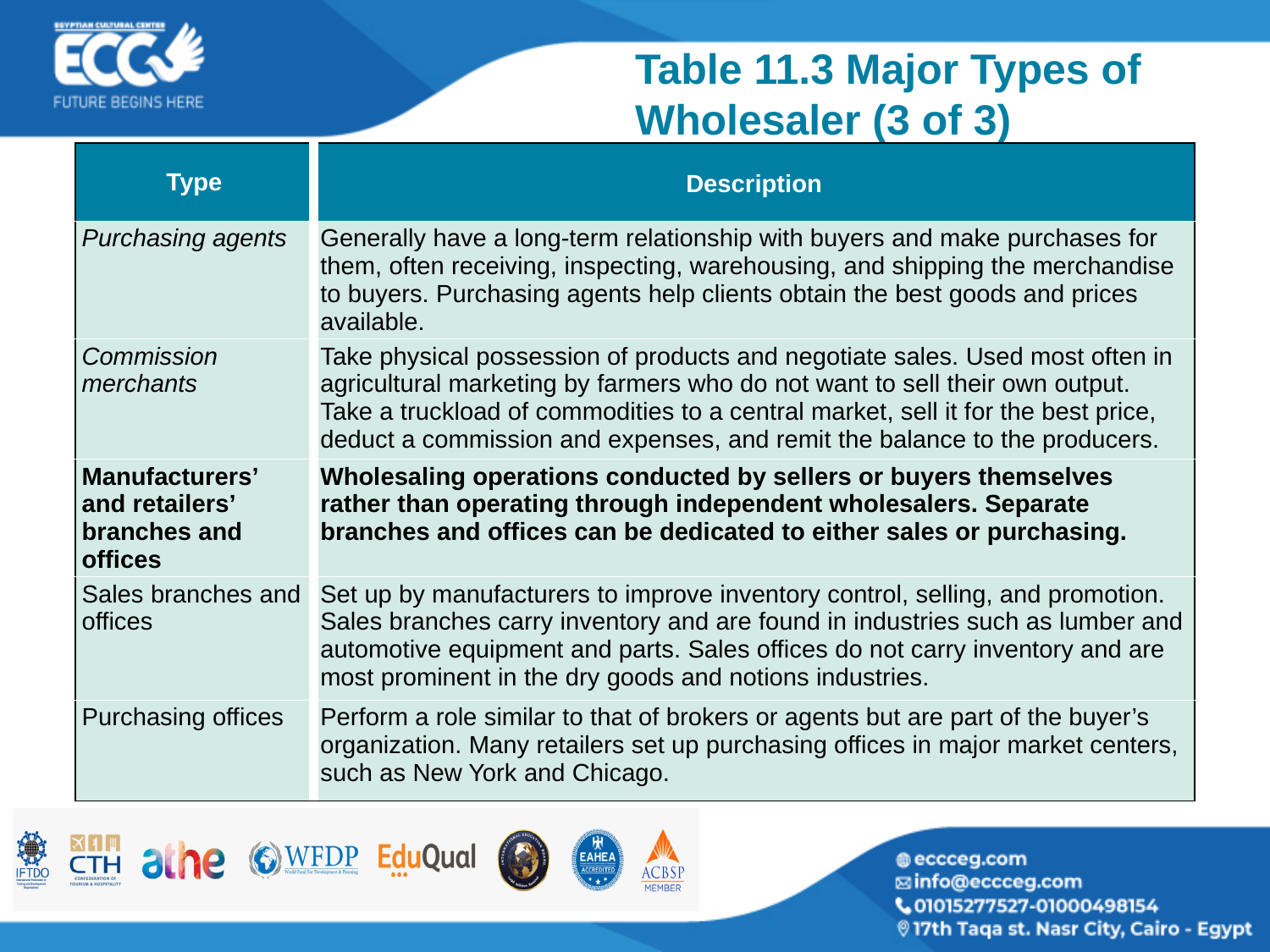

# Table 11.3 Major Types of Wholesaler (3 of 3)
| Type | Description |
| --- | --- |
| Purchasing agents | Generally have a long-term relationship with buyers and make purchases for them, often receiving, inspecting, warehousing, and shipping the merchandise to buyers. Purchasing agents help clients obtain the best goods and prices available. |
| Commission merchants | Take physical possession of products and negotiate sales. Used most often in agricultural marketing by farmers who do not want to sell their own output. Take a truckload of commodities to a central market, sell it for the best price, deduct a commission and expenses, and remit the balance to the producers. |
| Manufacturers’ and retailers’ branches and offices | Wholesaling operations conducted by sellers or buyers themselves rather than operating through independent wholesalers. Separate branches and offices can be dedicated to either sales or purchasing. |
| Sales branches and offices | Set up by manufacturers to improve inventory control, selling, and promotion. Sales branches carry inventory and are found in industries such as lumber and automotive equipment and parts. Sales offices do not carry inventory and are most prominent in the dry goods and notions industries. |
| Purchasing offices | Perform a role similar to that of brokers or agents but are part of the buyer’s organization. Many retailers set up purchasing offices in major market centers, such as New York and Chicago. |